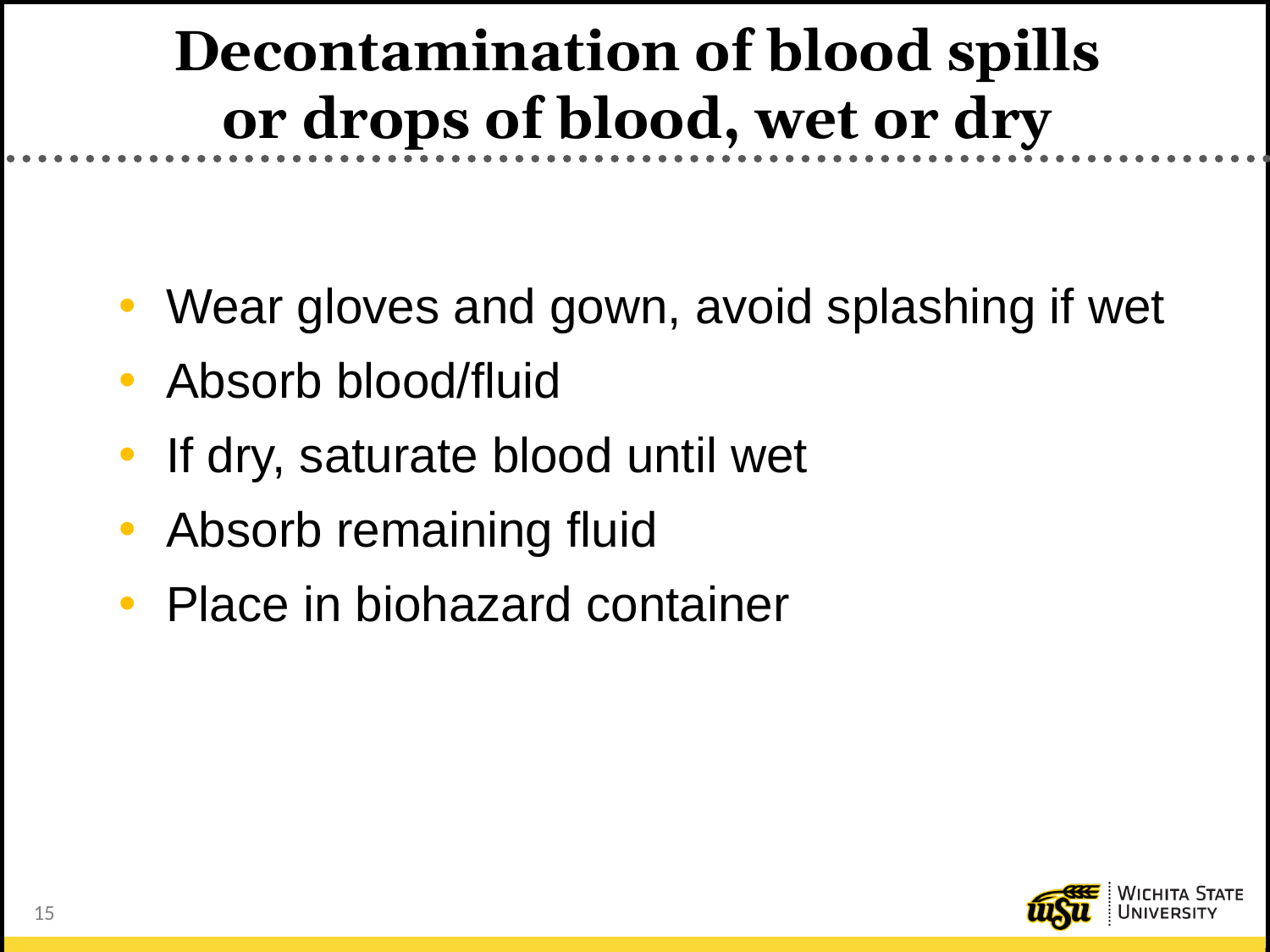

# Decontamination of blood spills or drops of blood, wet or dry
Wear gloves and gown, avoid splashing if wet
Absorb blood/fluid
If dry, saturate blood until wet
Absorb remaining fluid
Place in biohazard container